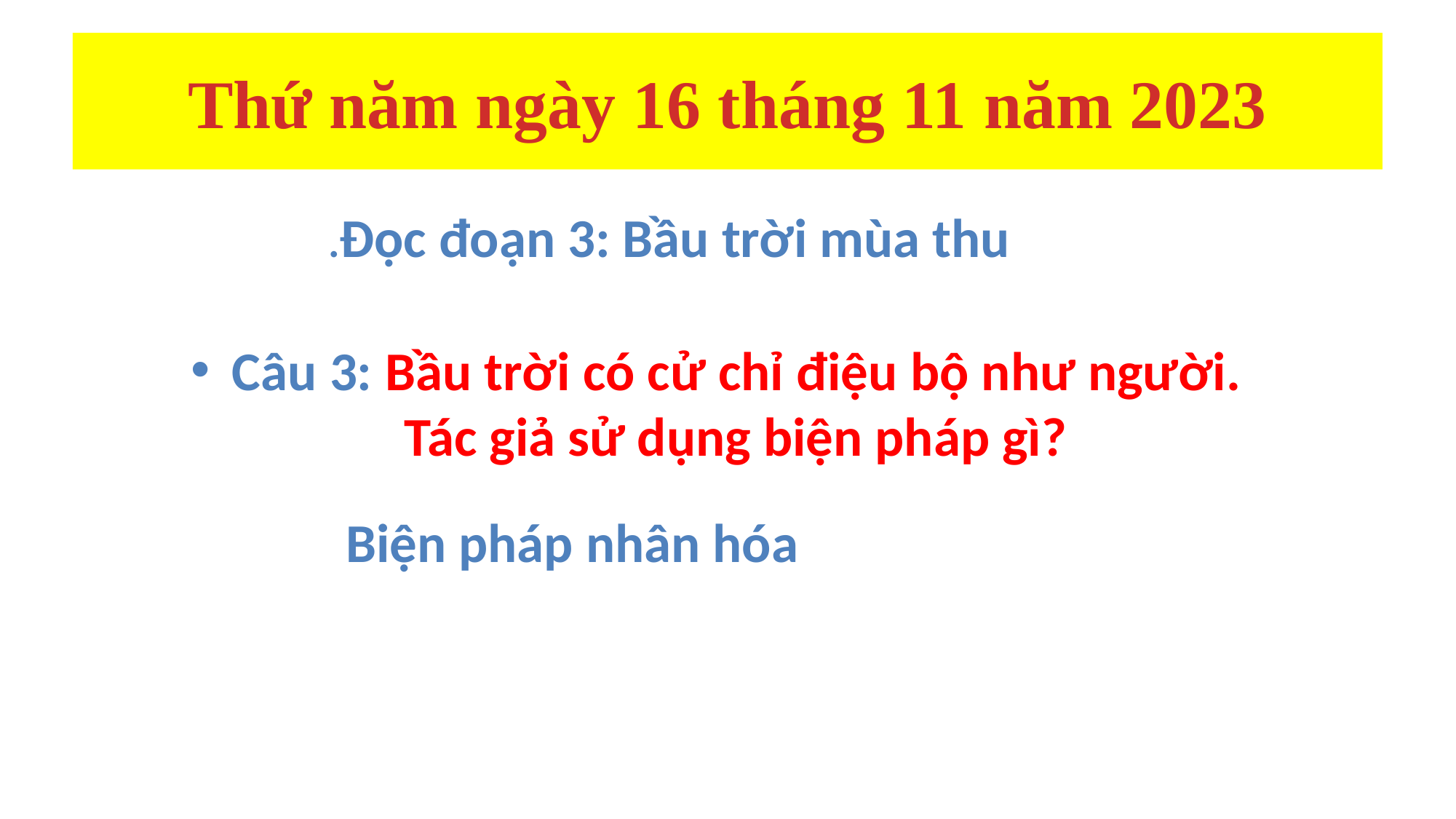

# Thứ năm ngày 16 tháng 11 năm 2023
.Đọc đoạn 3: Bầu trời mùa thu
Câu 3: Bầu trời có cử chỉ điệu bộ như người.                Tác giả sử dụng biện pháp gì?
Biện pháp nhân hóa